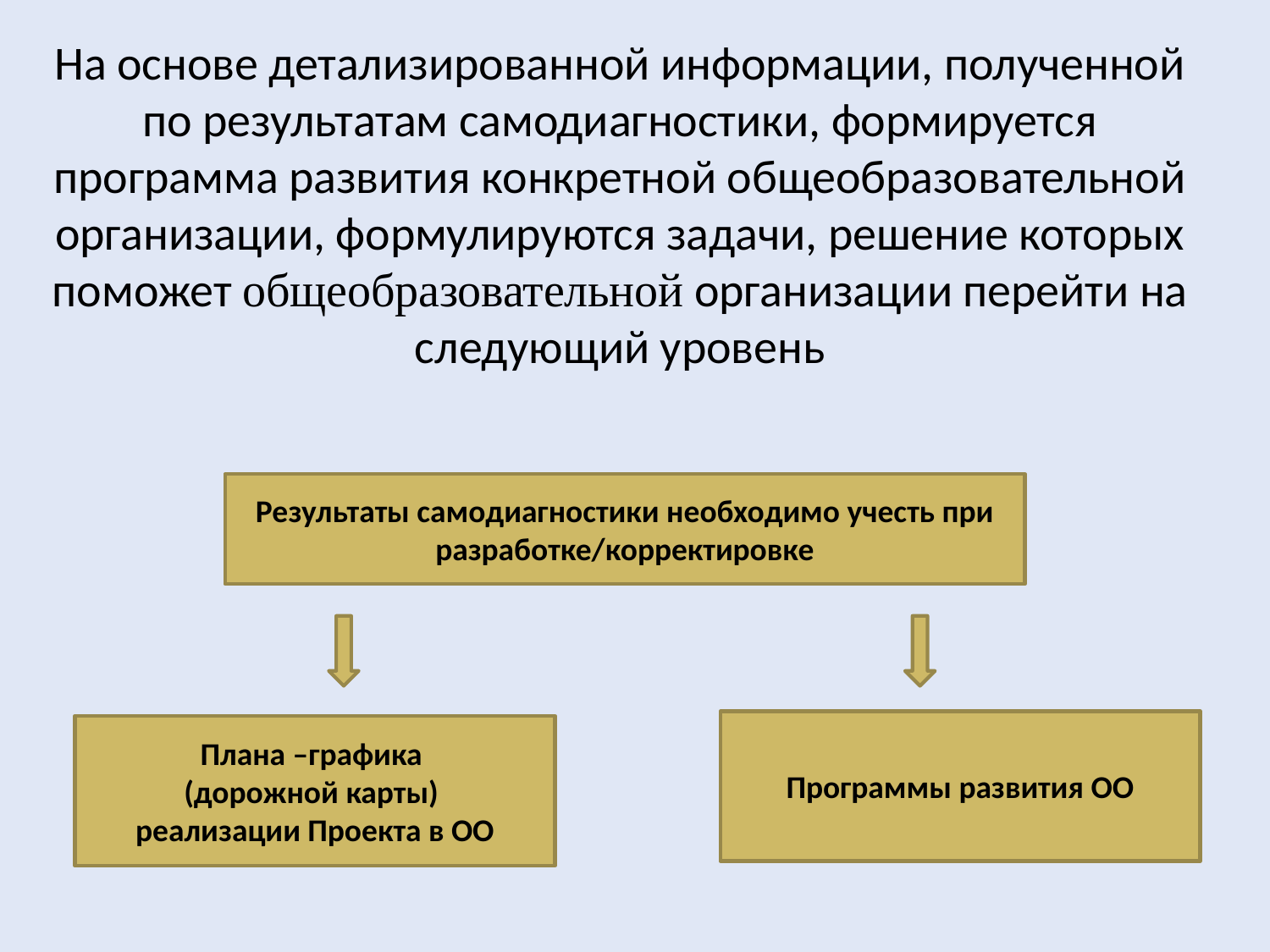

На основе детализированной информации, полученной по результатам самодиагностики, формируется программа развития конкретной общеобразовательной организации, формулируются задачи, решение которых поможет общеобразовательной организации перейти на следующий уровень
Результаты самодиагностики необходимо учесть при разработке/корректировке

Программы развития ОО
Плана –графика
(дорожной карты)
реализации Проекта в ОО